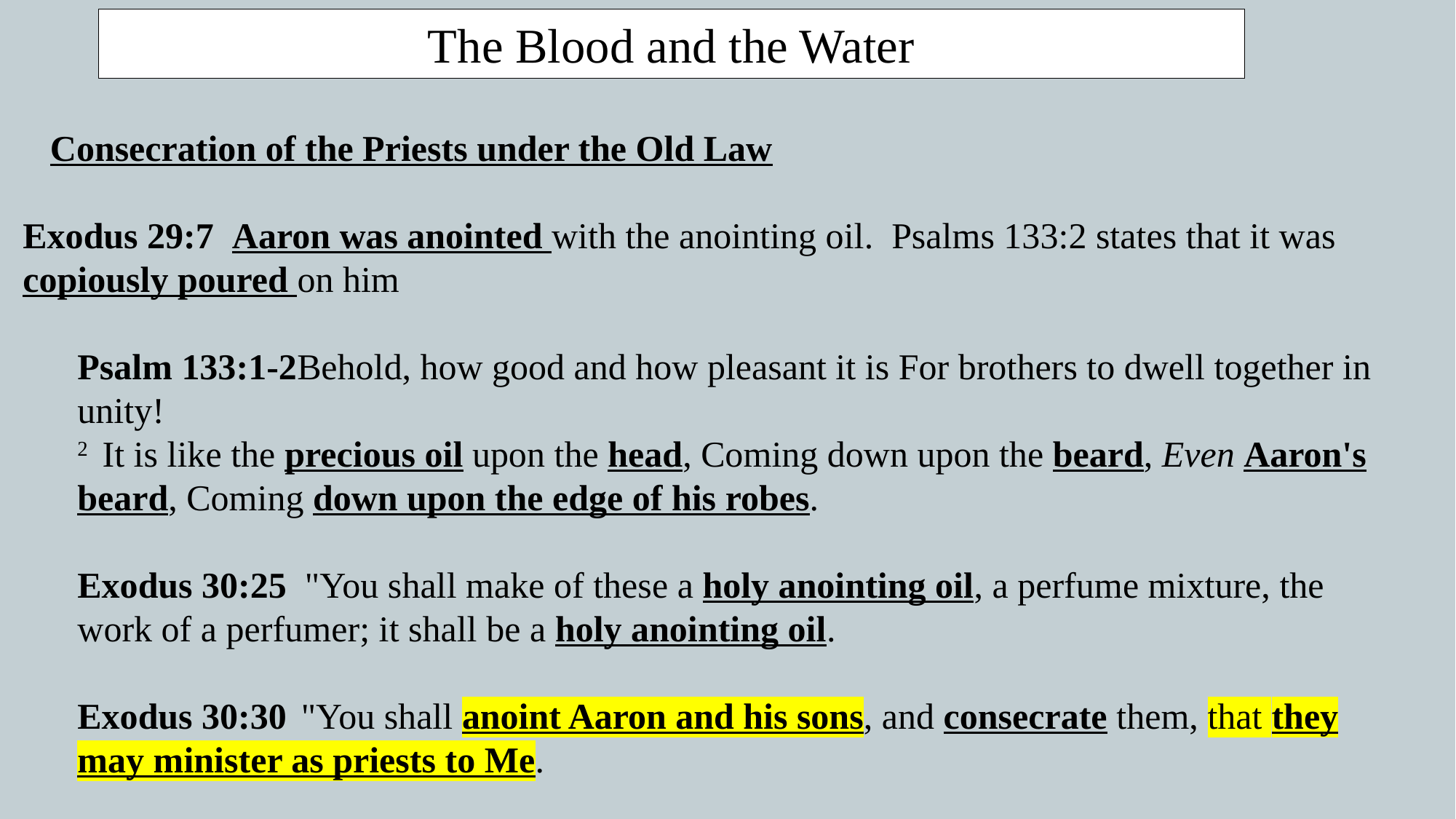

The Blood and the Water
Consecration of the Priests under the Old Law

Exodus 29:7  Aaron was anointed with the anointing oil.  Psalms 133:2 states that it was copiously poured on him

Psalm 133:1-2Behold, how good and how pleasant it is For brothers to dwell together in unity!
2  It is like the precious oil upon the head, Coming down upon the beard, Even Aaron's beard, Coming down upon the edge of his robes.

Exodus 30:25  "You shall make of these a holy anointing oil, a perfume mixture, the work of a perfumer; it shall be a holy anointing oil.
Exodus 30:30  "You shall anoint Aaron and his sons, and consecrate them, that they may minister as priests to Me.